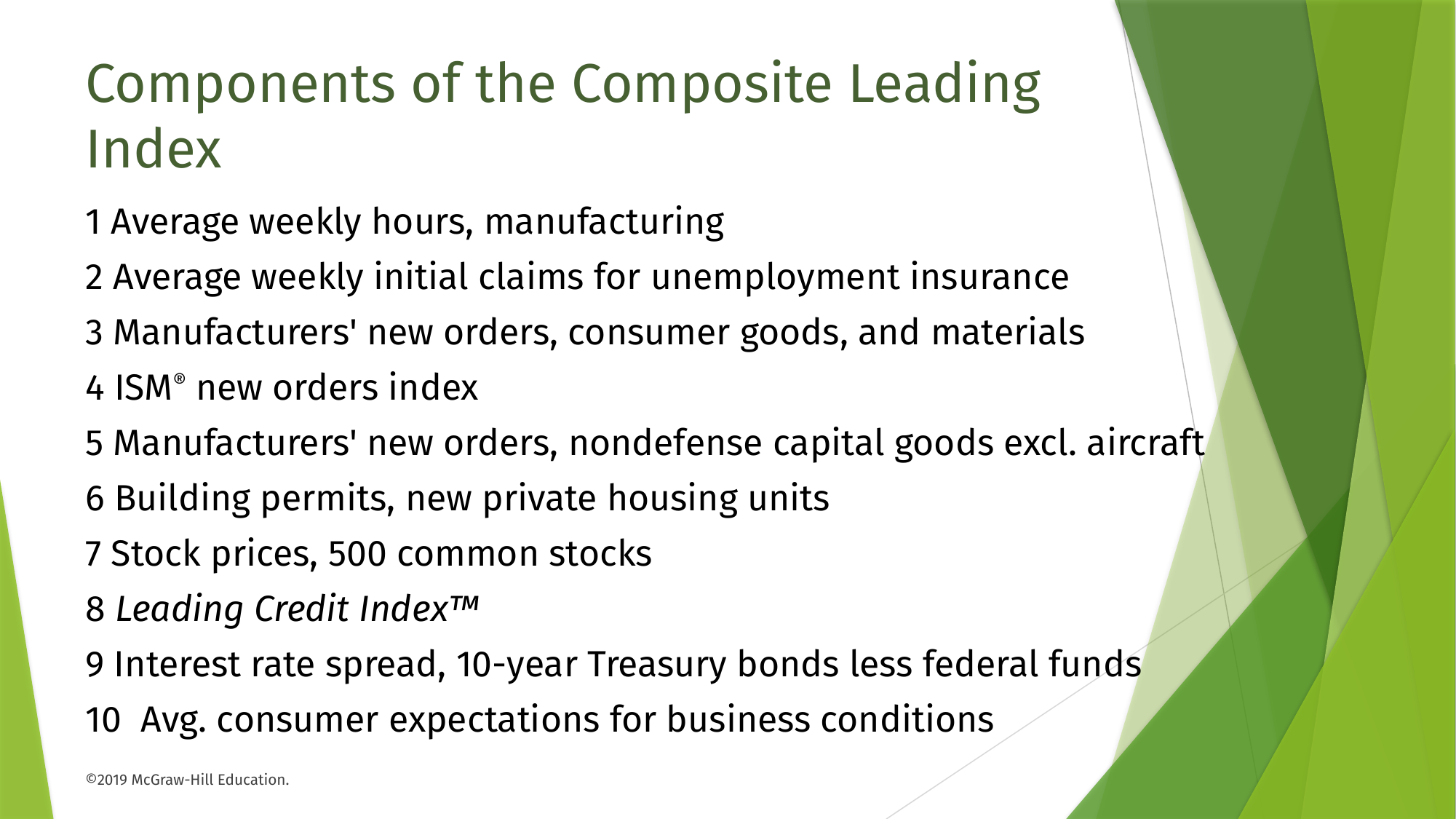

# Components of the Composite Leading Index
1 Average weekly hours, manufacturing
2 Average weekly initial claims for unemployment insurance
3 Manufacturers' new orders, consumer goods, and materials
4 ISM® new orders index
5 Manufacturers' new orders, nondefense capital goods excl. aircraft
6 Building permits, new private housing units
7 Stock prices, 500 common stocks
8 Leading Credit Index™
9 Interest rate spread, 10-year Treasury bonds less federal funds
10  Avg. consumer expectations for business conditions